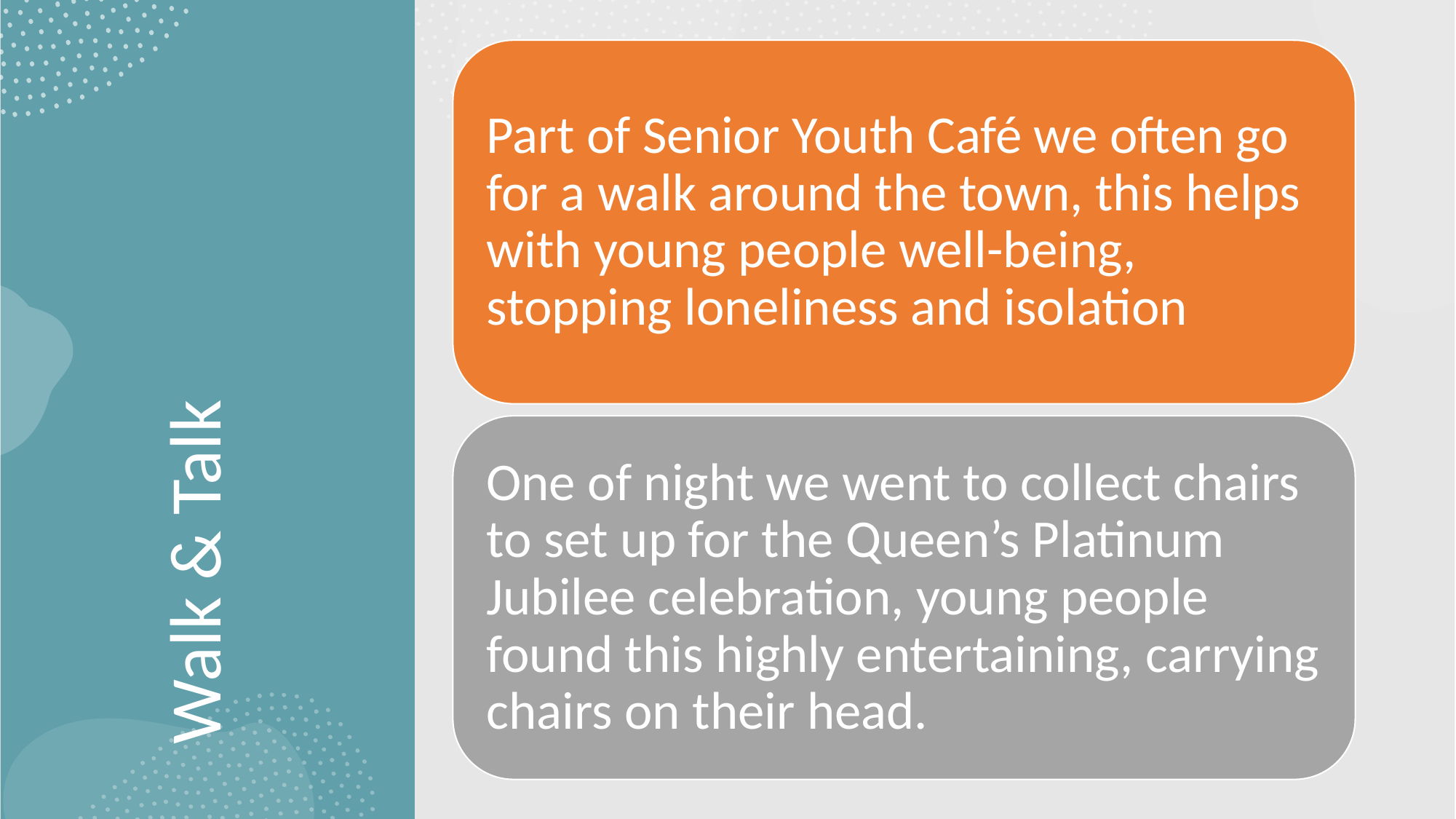

Part of Senior Youth Café we often go for a walk around the town, this helps with young people well-being, stopping loneliness and isolation
One of night we went to collect chairs to set up for the Queen’s Platinum Jubilee celebration, young people found this highly entertaining, carrying chairs on their head.
# Walk & Talk